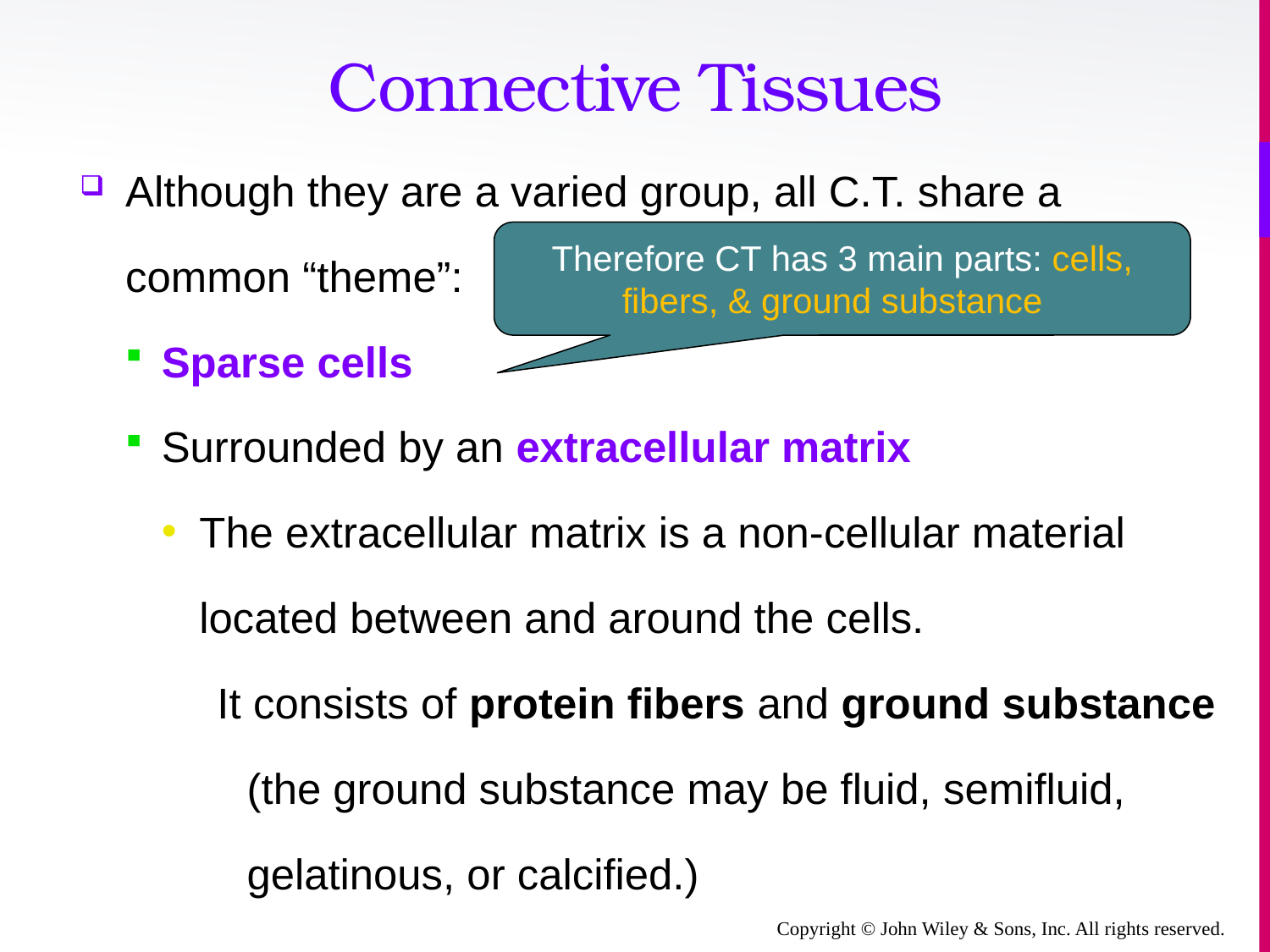

# Connective Tissues
Although they are a varied group, all C.T. share a common “theme”:
Sparse cells
Surrounded by an extracellular matrix
The extracellular matrix is a non-cellular material located between and around the cells.
It consists of protein fibers and ground substance (the ground substance may be fluid, semifluid, gelatinous, or calcified.)

Therefore CT has 3 main parts: cells, fibers, & ground substance